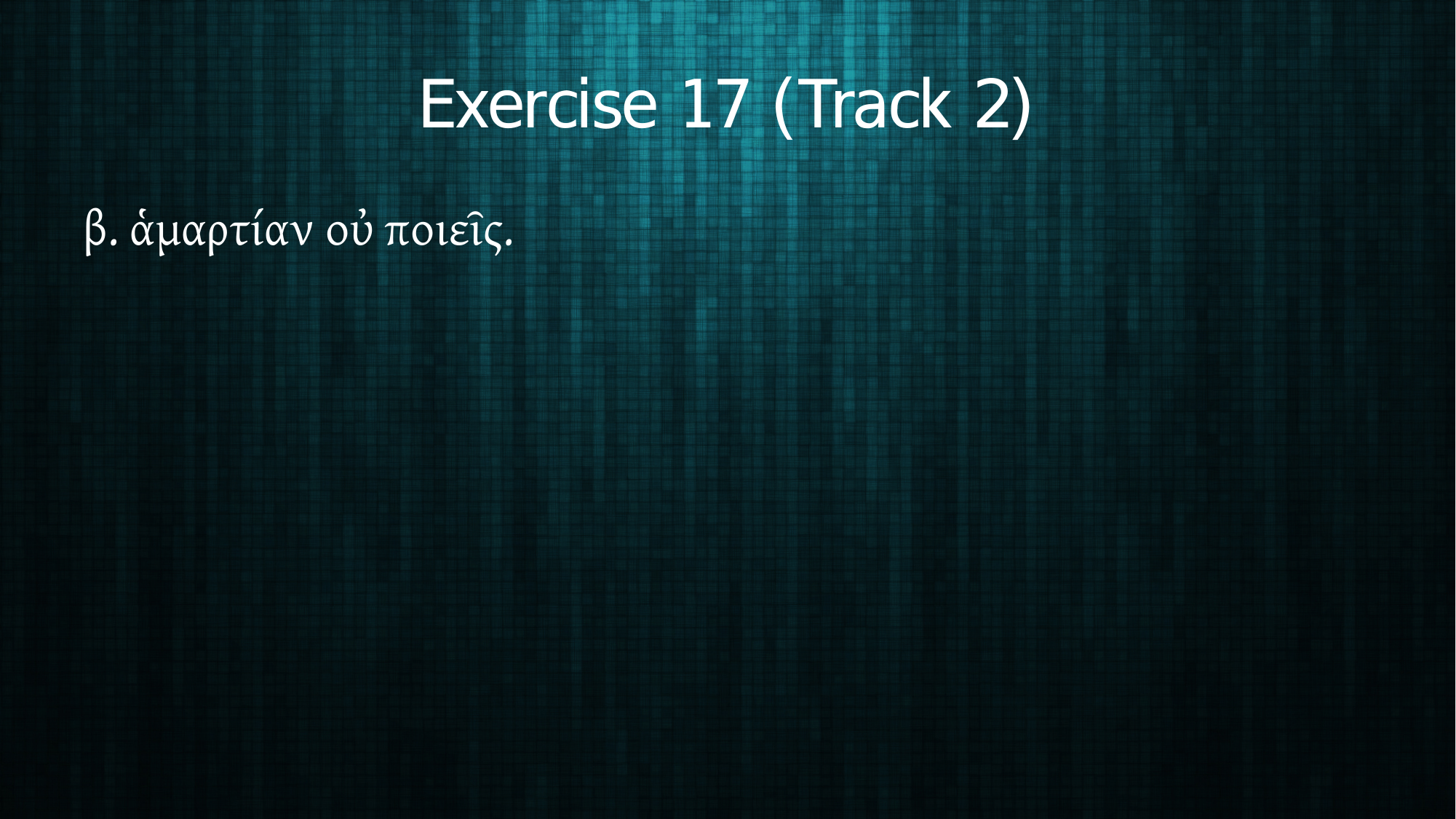

# Exercise 17 (Track 2)
β. ἁμαρτίαν οὐ ποιεῖς.